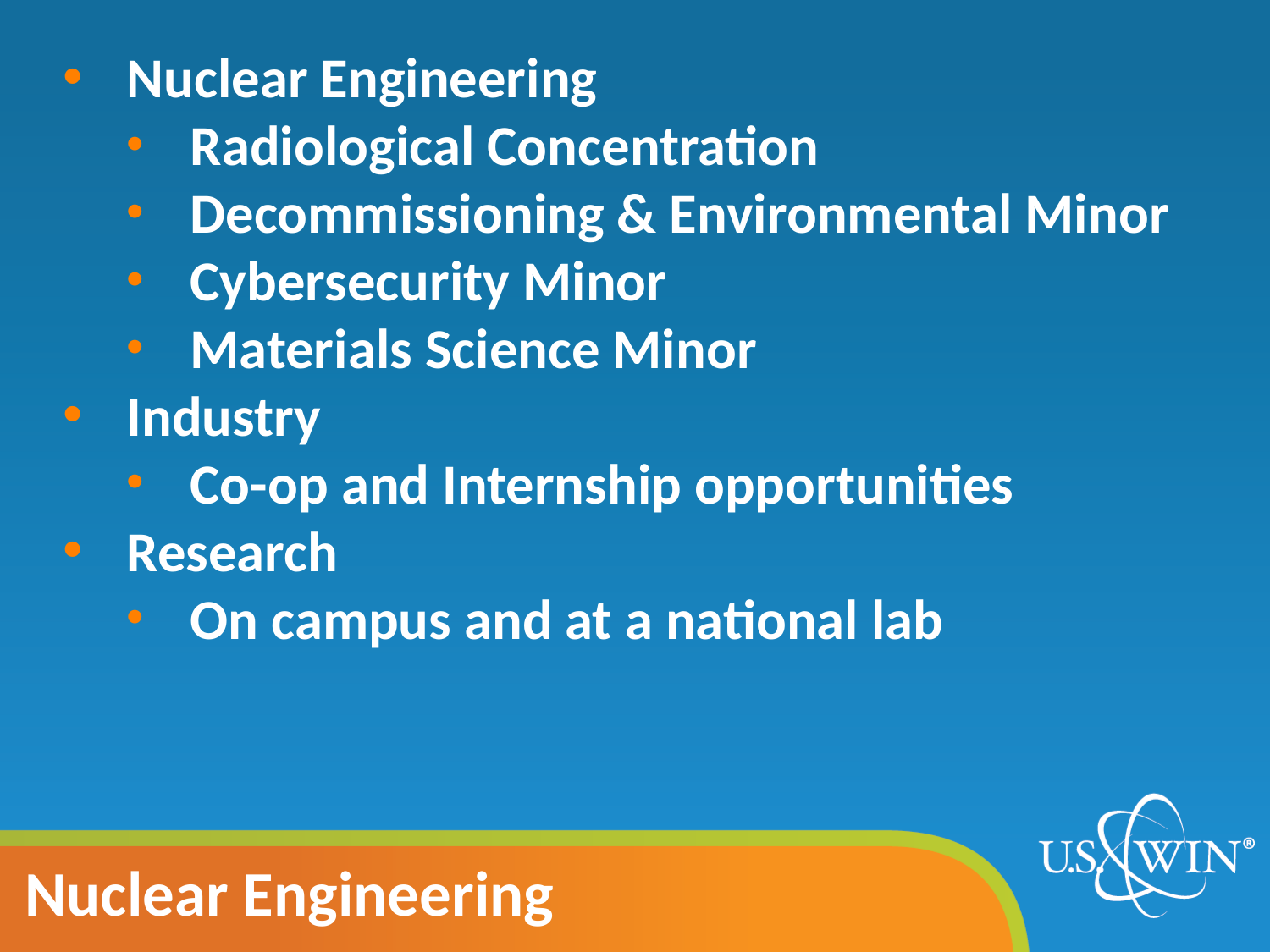

Nuclear Engineering
Radiological Concentration
Decommissioning & Environmental Minor
Cybersecurity Minor
Materials Science Minor
Industry
Co-op and Internship opportunities
Research
On campus and at a national lab
# Nuclear Engineering